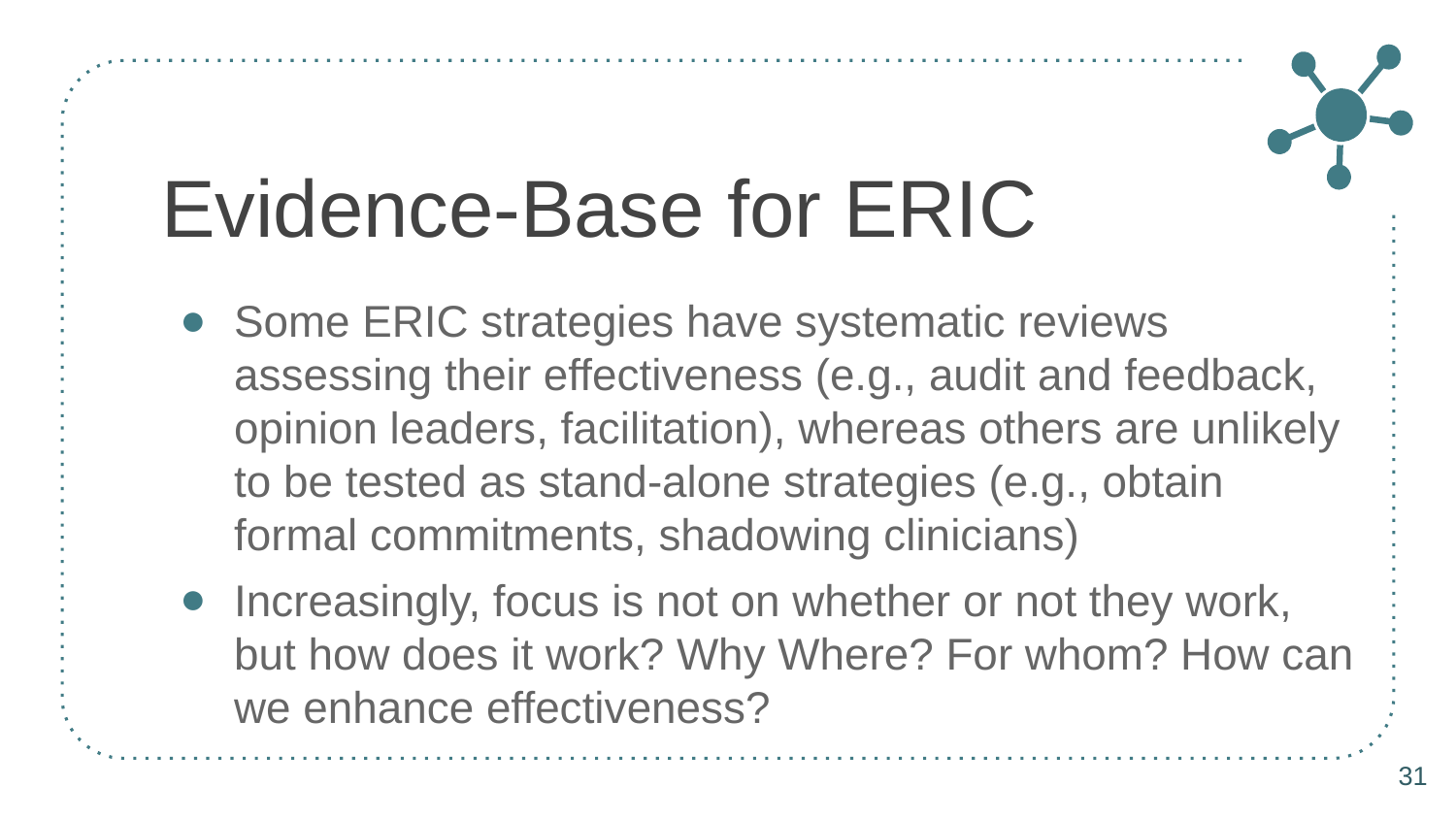

# Evidence-Base for ERIC
Some ERIC strategies have systematic reviews assessing their effectiveness (e.g., audit and feedback, opinion leaders, facilitation), whereas others are unlikely to be tested as stand-alone strategies (e.g., obtain formal commitments, shadowing clinicians)
Increasingly, focus is not on whether or not they work, but how does it work? Why Where? For whom? How can we enhance effectiveness?
31